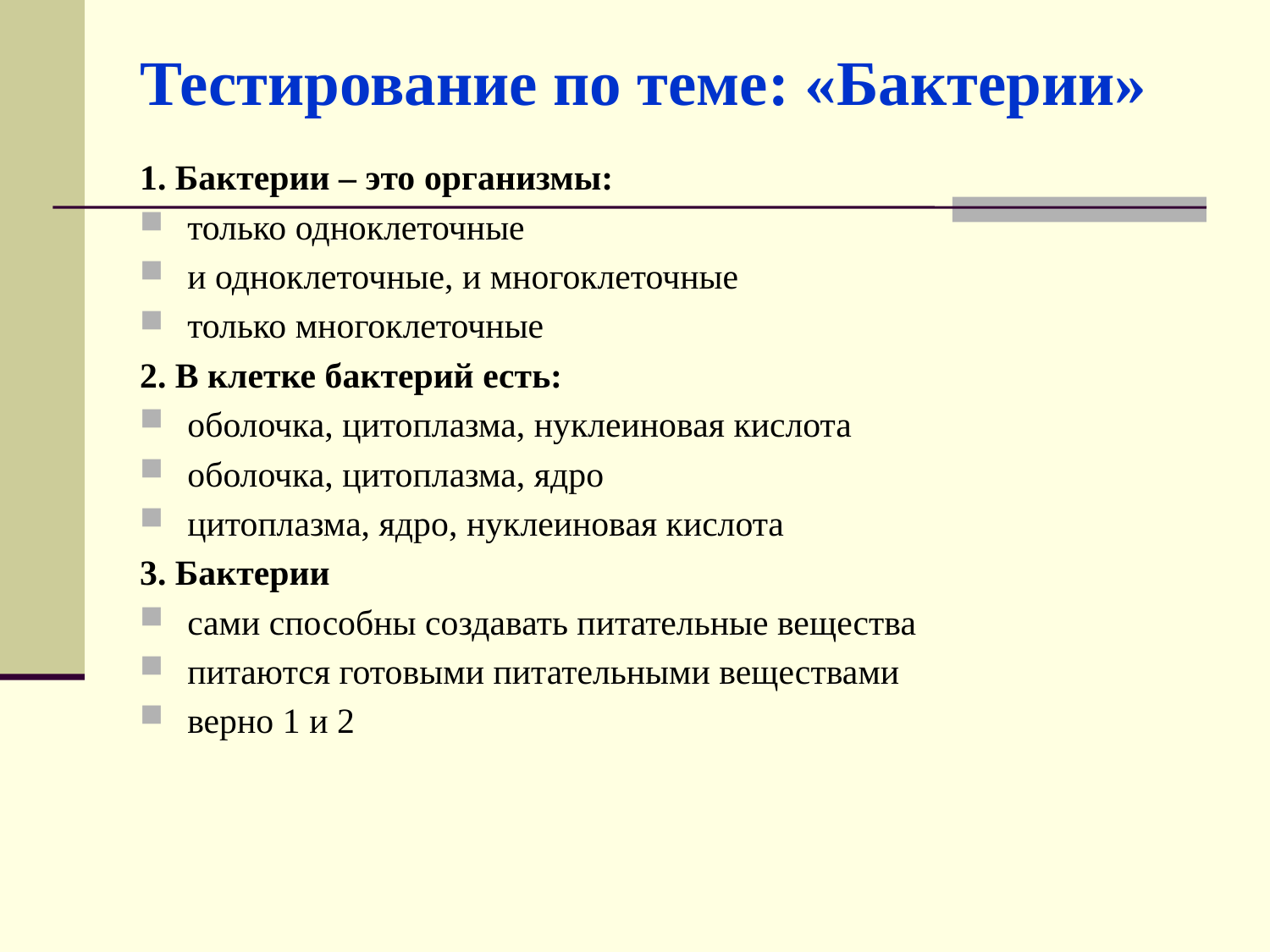

# Тестирование по теме: «Бактерии»
1. Бактерии – это организмы:
только одноклеточные
и одноклеточные, и многоклеточные
только многоклеточные
2. В клетке бактерий есть:
оболочка, цитоплазма, нуклеиновая кислота
оболочка, цитоплазма, ядро
цитоплазма, ядро, нуклеиновая кислота
3. Бактерии
сами способны создавать питательные вещества
питаются готовыми питательными веществами
верно 1 и 2